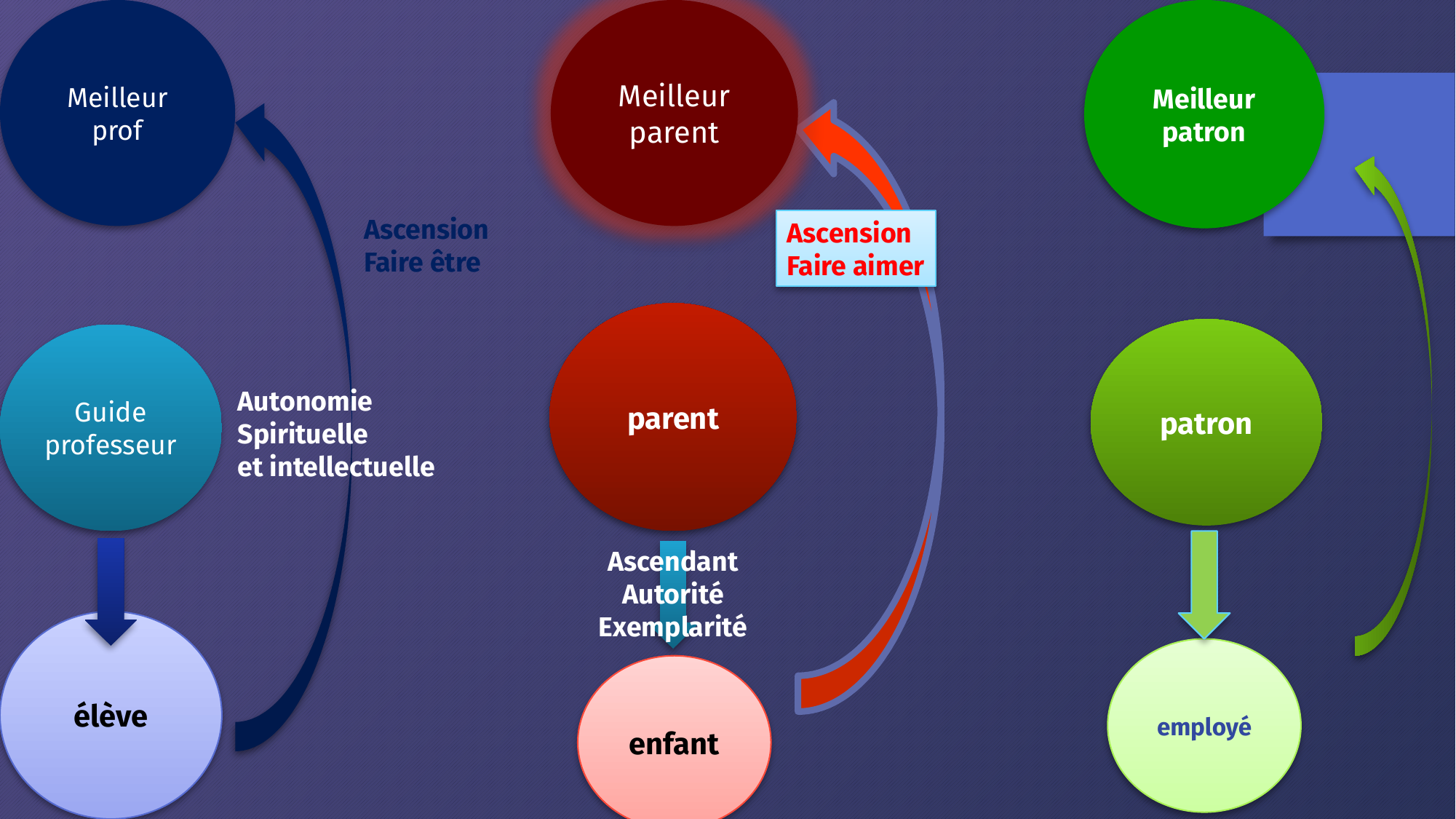

Meilleur prof
Meilleur
patron
Meilleur parent
Ascension
Faire être
Ascension
Faire aimer
parent
patron
Guide
professeur

Autonomie
Spirituelle
et intellectuelle

Ascendant
Autorité
Exemplarité

élève
employé
enfant